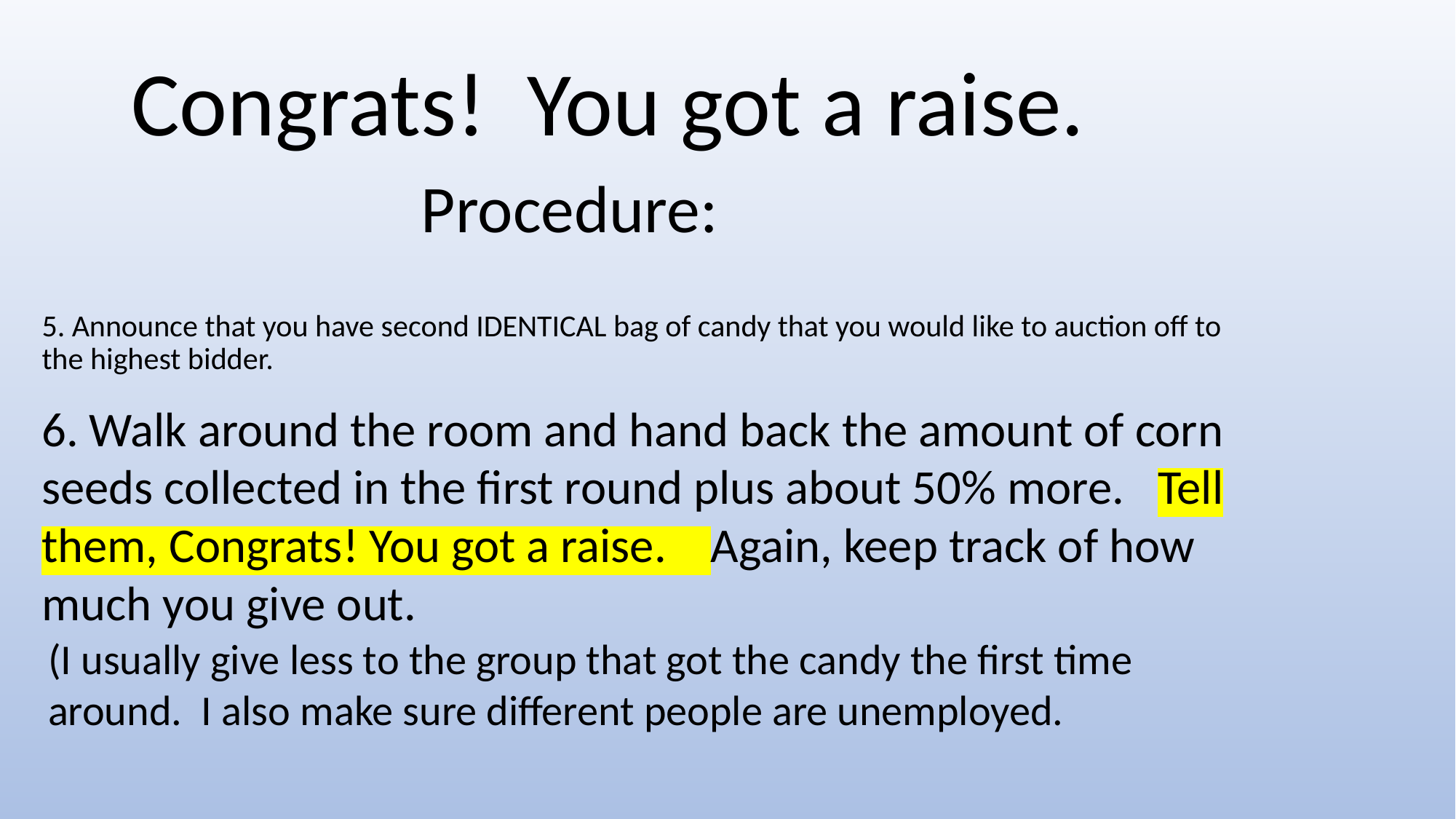

Congrats!  You got a raise.
Procedure:
# 5. Announce that you have second IDENTICAL bag of candy that you would like to auction off to the highest bidder.
6. Walk around the room and hand back the amount of corn seeds collected in the first round plus about 50% more.   Tell them, Congrats! You got a raise.    Again, keep track of how much you give out.
(I usually give less to the group that got the candy the first time around.  I also make sure different people are unemployed.